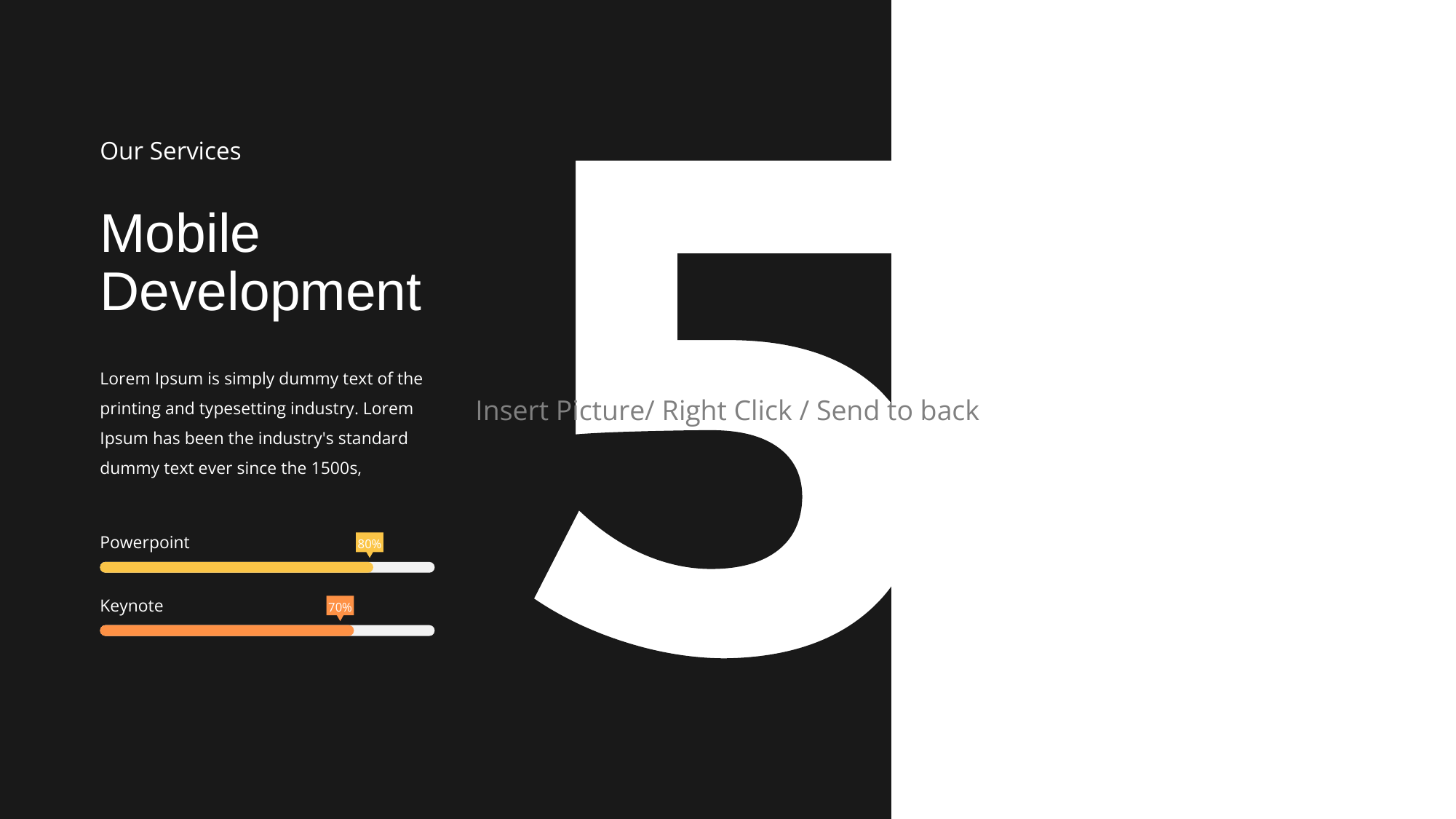

Our Services
Mobile
Development
Lorem Ipsum is simply dummy text of the printing and typesetting industry. Lorem Ipsum has been the industry's standard dummy text ever since the 1500s,
Powerpoint

80%

Keynote

70%

Insert Picture/ Right Click / Send to back